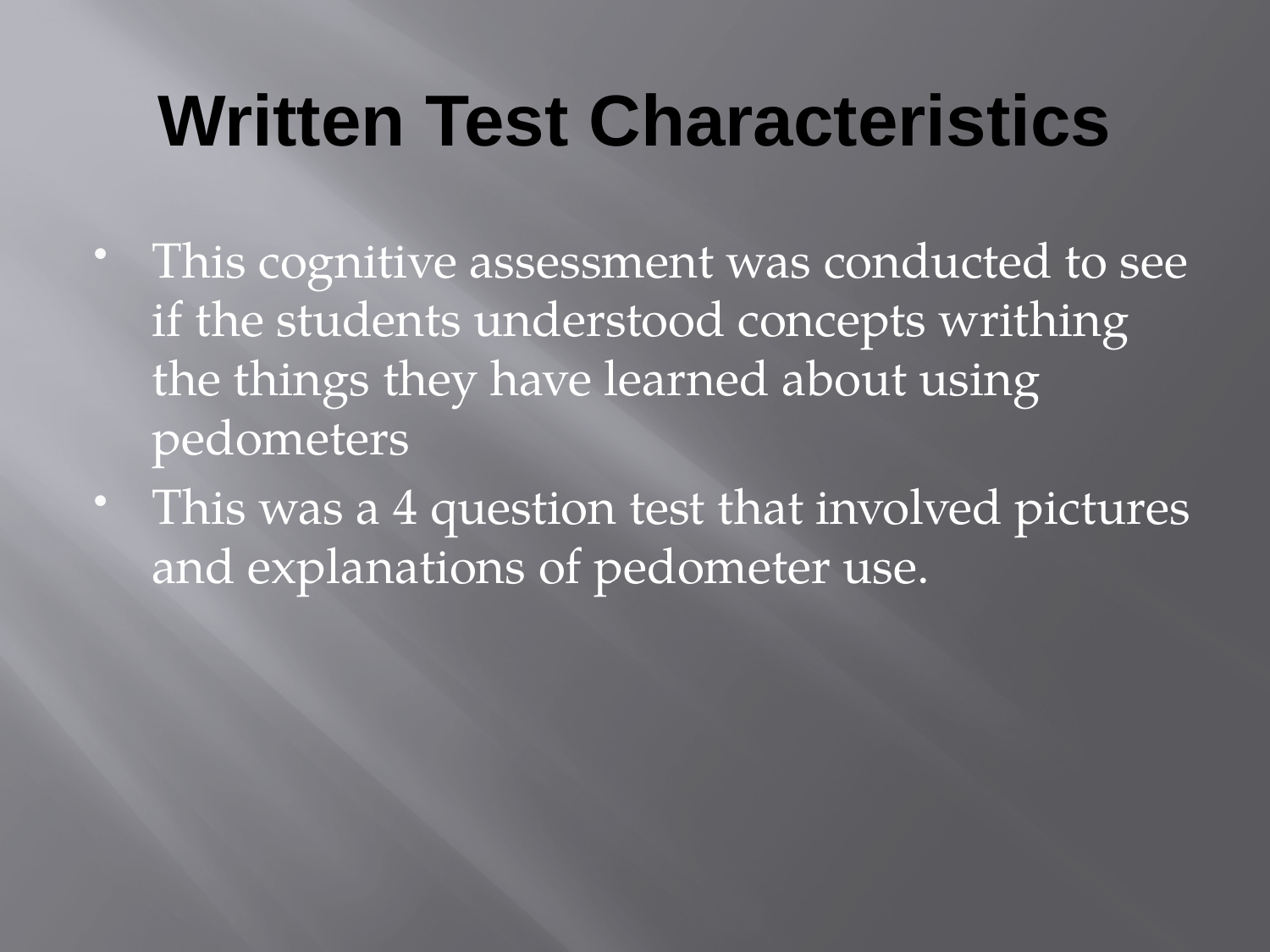

# Written Test Characteristics
This cognitive assessment was conducted to see if the students understood concepts writhing the things they have learned about using pedometers
This was a 4 question test that involved pictures and explanations of pedometer use.